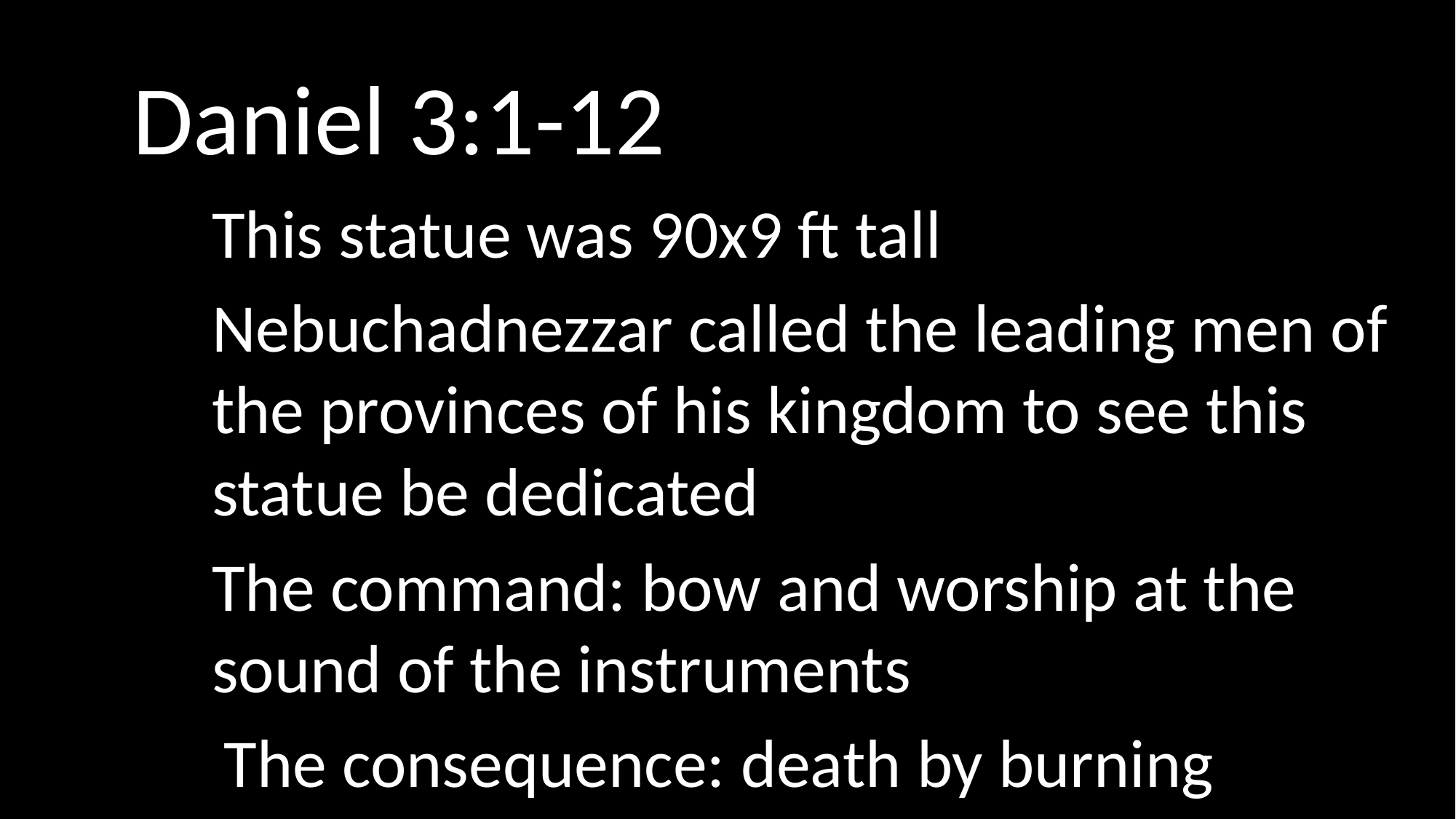

Daniel 3:1-12
This statue was 90x9 ft tall
Nebuchadnezzar called the leading men of the provinces of his kingdom to see this statue be dedicated
The command: bow and worship at the sound of the instruments
The consequence: death by burning